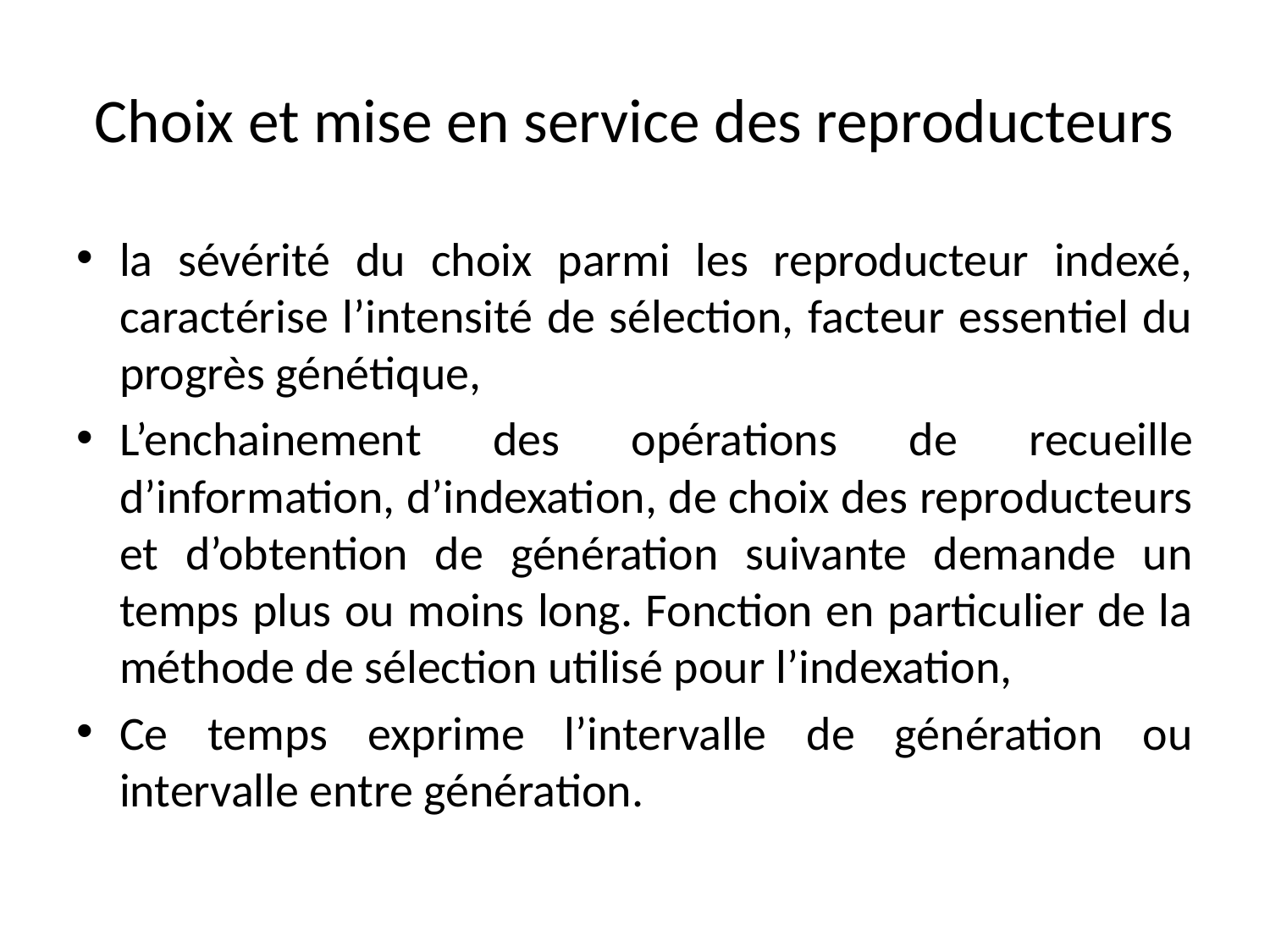

# Choix et mise en service des reproducteurs
la sévérité du choix parmi les reproducteur indexé, caractérise l’intensité de sélection, facteur essentiel du progrès génétique,
L’enchainement des opérations de recueille d’information, d’indexation, de choix des reproducteurs et d’obtention de génération suivante demande un temps plus ou moins long. Fonction en particulier de la méthode de sélection utilisé pour l’indexation,
Ce temps exprime l’intervalle de génération ou intervalle entre génération.